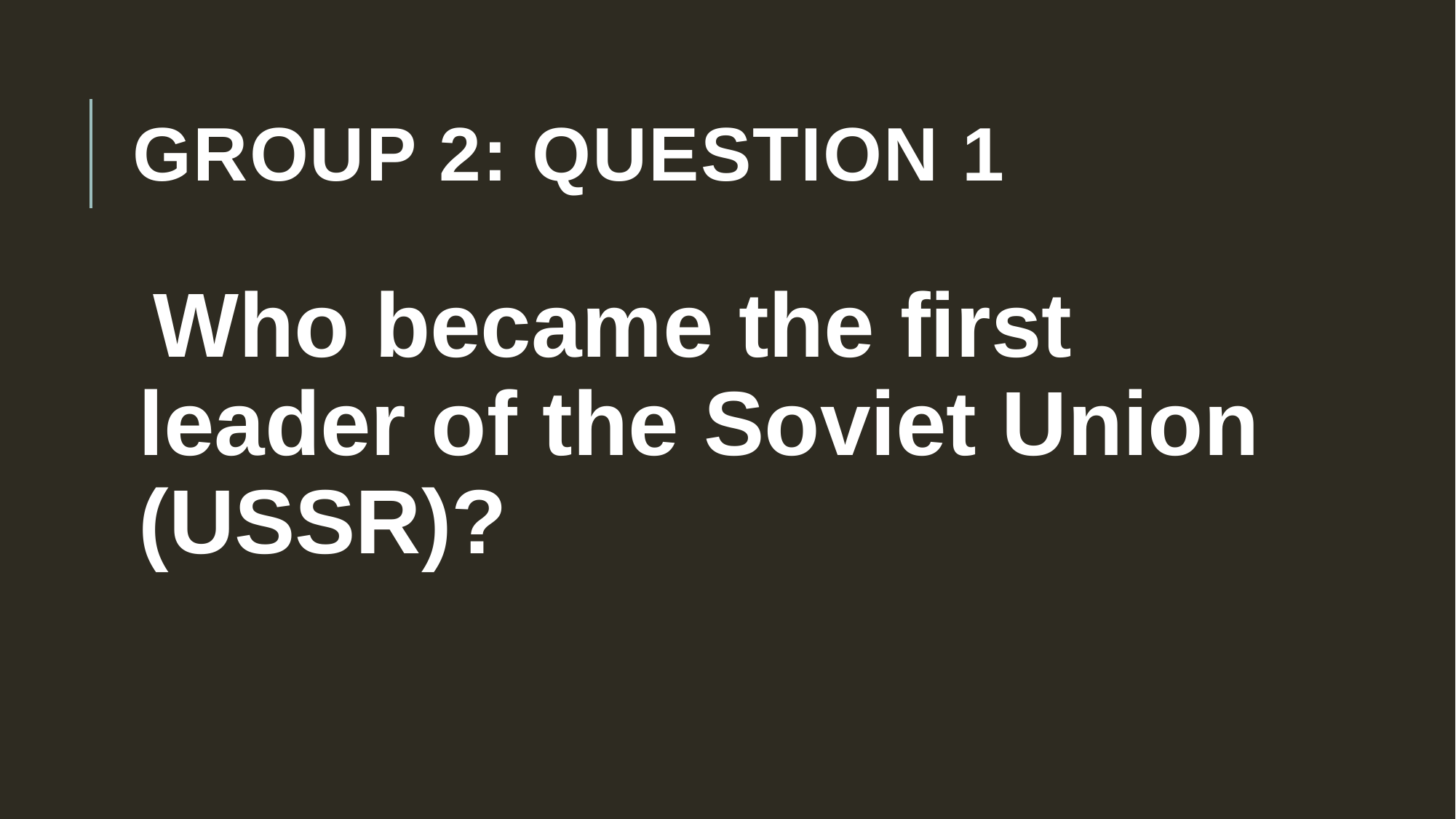

# Group 2: Question 1
Who became the first leader of the Soviet Union (USSR)?